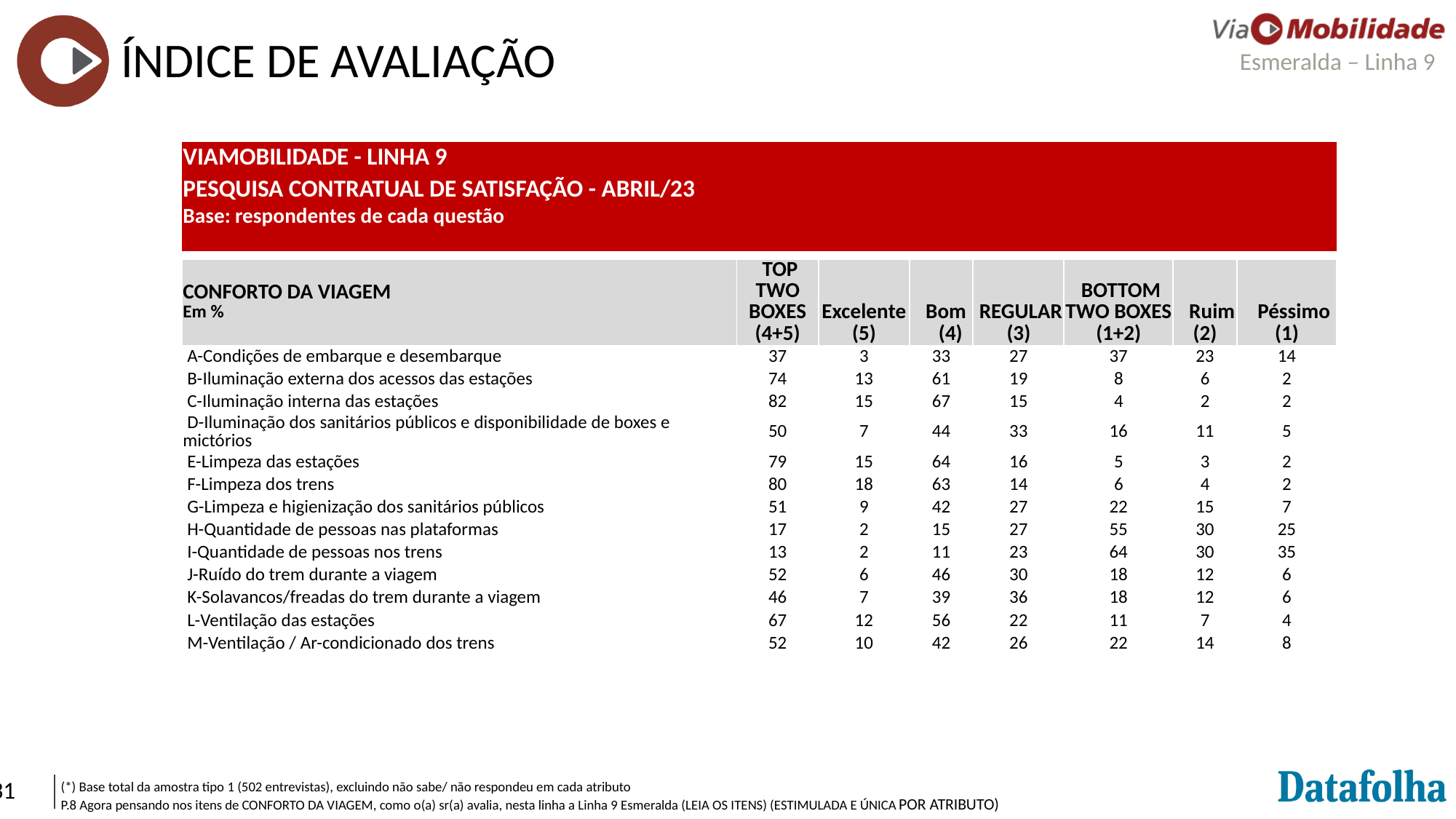

ÍNDICE DE AVALIAÇÃO
| VIAMOBILIDADE - LINHA 9 |  |  |  |  |  |  |  |
| --- | --- | --- | --- | --- | --- | --- | --- |
| PESQUISA CONTRATUAL DE SATISFAÇÃO - ABRIL/23 |  |  |  |  |  |  |  |
| Base: respondentes de cada questão |  |  |  |  |  |  |  |
|  |  |  |  |  |  |  |  |
| CONFORTO DA VIAGEM Em % | TOP TWO BOXES (4+5) | Excelente (5) | Bom (4) | REGULAR (3) | BOTTOM TWO BOXES (1+2) | Ruim (2) | Péssimo (1) |
| --- | --- | --- | --- | --- | --- | --- | --- |
| A-Condições de embarque e desembarque | 37 | 3 | 33 | 27 | 37 | 23 | 14 |
| B-Iluminação externa dos acessos das estações | 74 | 13 | 61 | 19 | 8 | 6 | 2 |
| C-Iluminação interna das estações | 82 | 15 | 67 | 15 | 4 | 2 | 2 |
| D-Iluminação dos sanitários públicos e disponibilidade de boxes e mictórios | 50 | 7 | 44 | 33 | 16 | 11 | 5 |
| E-Limpeza das estações | 79 | 15 | 64 | 16 | 5 | 3 | 2 |
| F-Limpeza dos trens | 80 | 18 | 63 | 14 | 6 | 4 | 2 |
| G-Limpeza e higienização dos sanitários públicos | 51 | 9 | 42 | 27 | 22 | 15 | 7 |
| H-Quantidade de pessoas nas plataformas | 17 | 2 | 15 | 27 | 55 | 30 | 25 |
| I-Quantidade de pessoas nos trens | 13 | 2 | 11 | 23 | 64 | 30 | 35 |
| J-Ruído do trem durante a viagem | 52 | 6 | 46 | 30 | 18 | 12 | 6 |
| K-Solavancos/freadas do trem durante a viagem | 46 | 7 | 39 | 36 | 18 | 12 | 6 |
| L-Ventilação das estações | 67 | 12 | 56 | 22 | 11 | 7 | 4 |
| M-Ventilação / Ar-condicionado dos trens | 52 | 10 | 42 | 26 | 22 | 14 | 8 |
(*) Base total da amostra tipo 1 (502 entrevistas), excluindo não sabe/ não respondeu em cada atributo
P.8 Agora pensando nos itens de CONFORTO DA VIAGEM, como o(a) sr(a) avalia, nesta linha a Linha 9 Esmeralda (LEIA OS ITENS) (ESTIMULADA E ÚNICA POR ATRIBUTO)